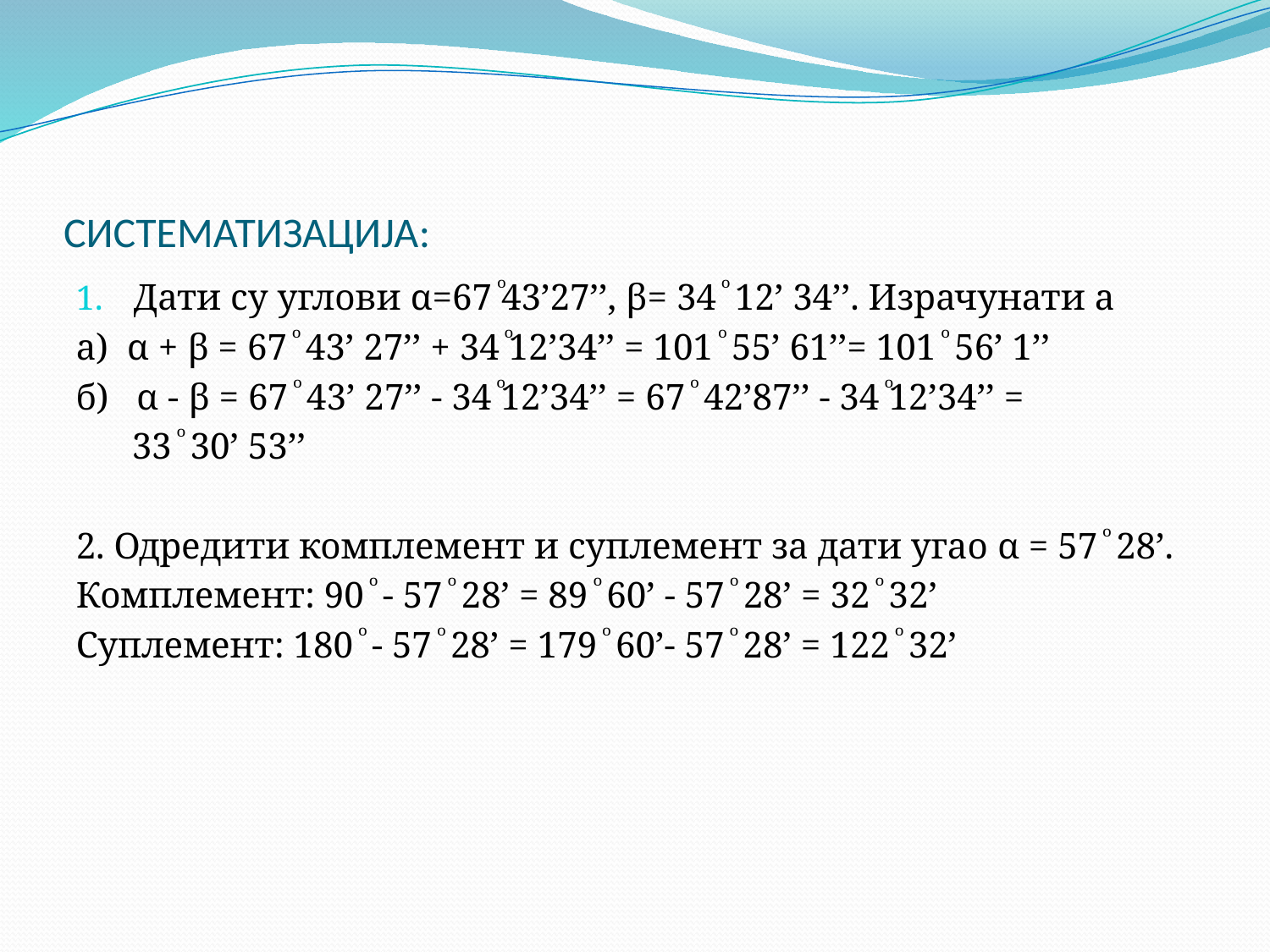

# СИСТЕМАТИЗАЦИЈА:
Дати су углови α=67 ͦ43’27’’, β= 34 ͦ 12’ 34’’. Израчунати а
а)  α + β = 67 ͦ 43’ 27’’ + 34 ͦ12’34’’ = 101 ͦ 55’ 61’’= 101 ͦ 56’ 1’’
б)   α - β = 67 ͦ 43’ 27’’ - 34 ͦ12’34’’ = 67 ͦ 42’87’’ - 34 ͦ12’34’’ =
      33 ͦ 30’ 53’’

2. Одредити комплемент и суплемент за дати угао α = 57 ͦ 28’.
Комплемент: 90 ͦ - 57 ͦ 28’ = 89 ͦ 60’ - 57 ͦ 28’ = 32 ͦ 32’
Суплемент: 180 ͦ - 57 ͦ 28’ = 179 ͦ 60’- 57 ͦ 28’ = 122 ͦ 32’